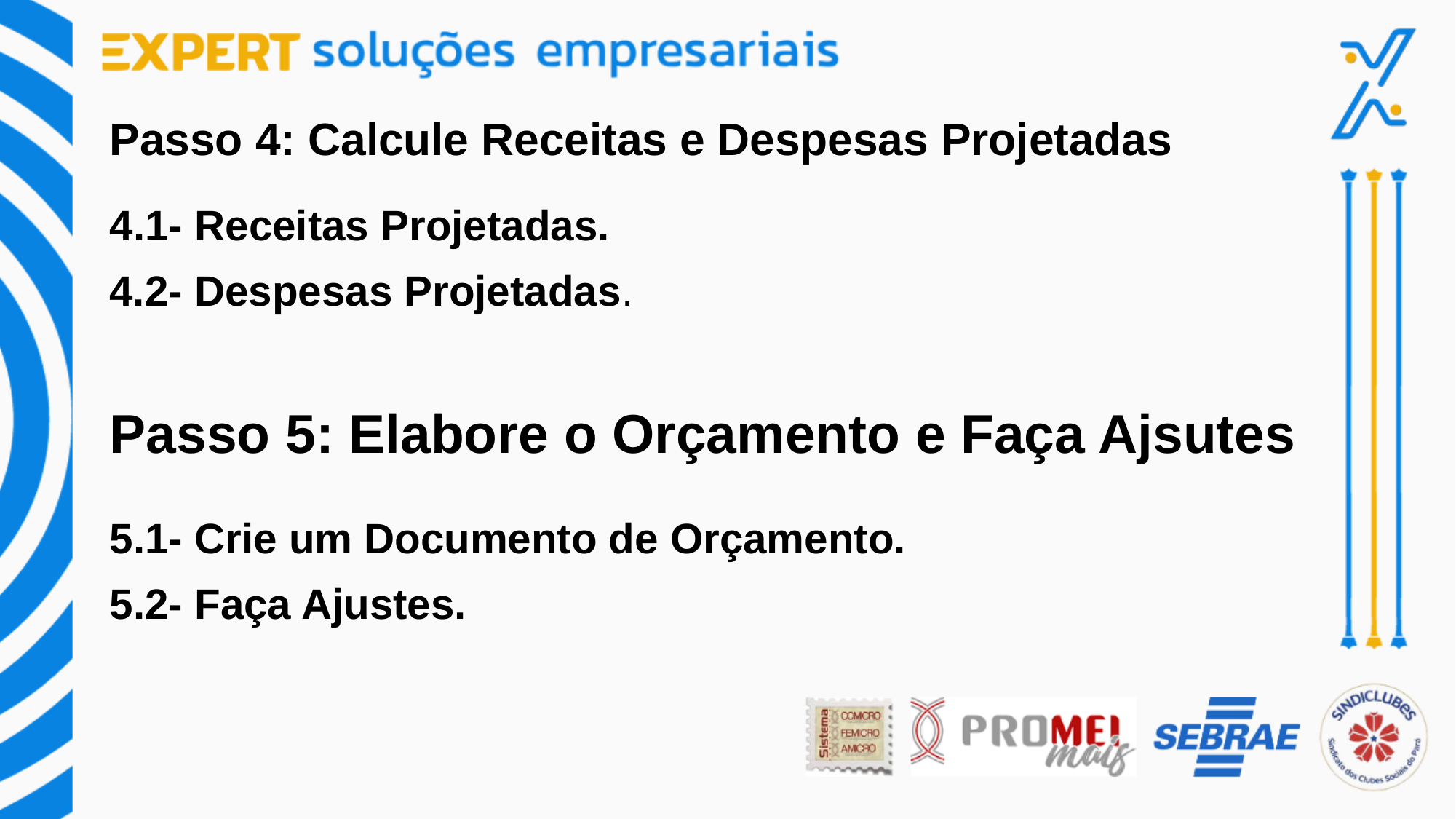

# Passo 4: Calcule Receitas e Despesas Projetadas
4.1- Receitas Projetadas.
4.2- Despesas Projetadas.
Passo 5: Elabore o Orçamento e Faça Ajsutes
5.1- Crie um Documento de Orçamento.
5.2- Faça Ajustes.